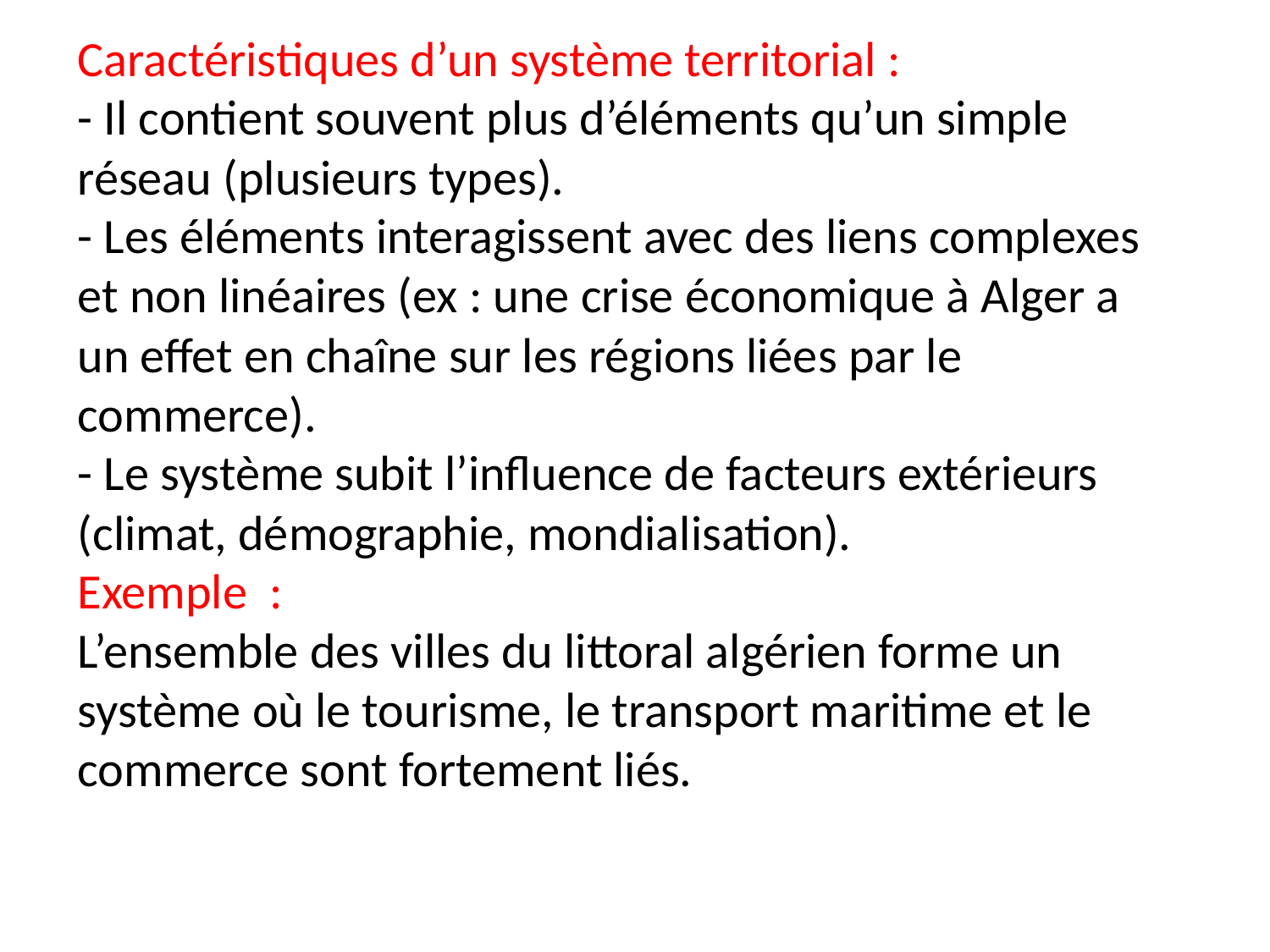

# Caractéristiques d’un système territorial : - Il contient souvent plus d’éléments qu’un simple réseau (plusieurs types). - Les éléments interagissent avec des liens complexes et non linéaires (ex : une crise économique à Alger a un effet en chaîne sur les régions liées par le commerce). - Le système subit l’influence de facteurs extérieurs (climat, démographie, mondialisation). Exemple  :  L’ensemble des villes du littoral algérien forme un système où le tourisme, le transport maritime et le commerce sont fortement liés.